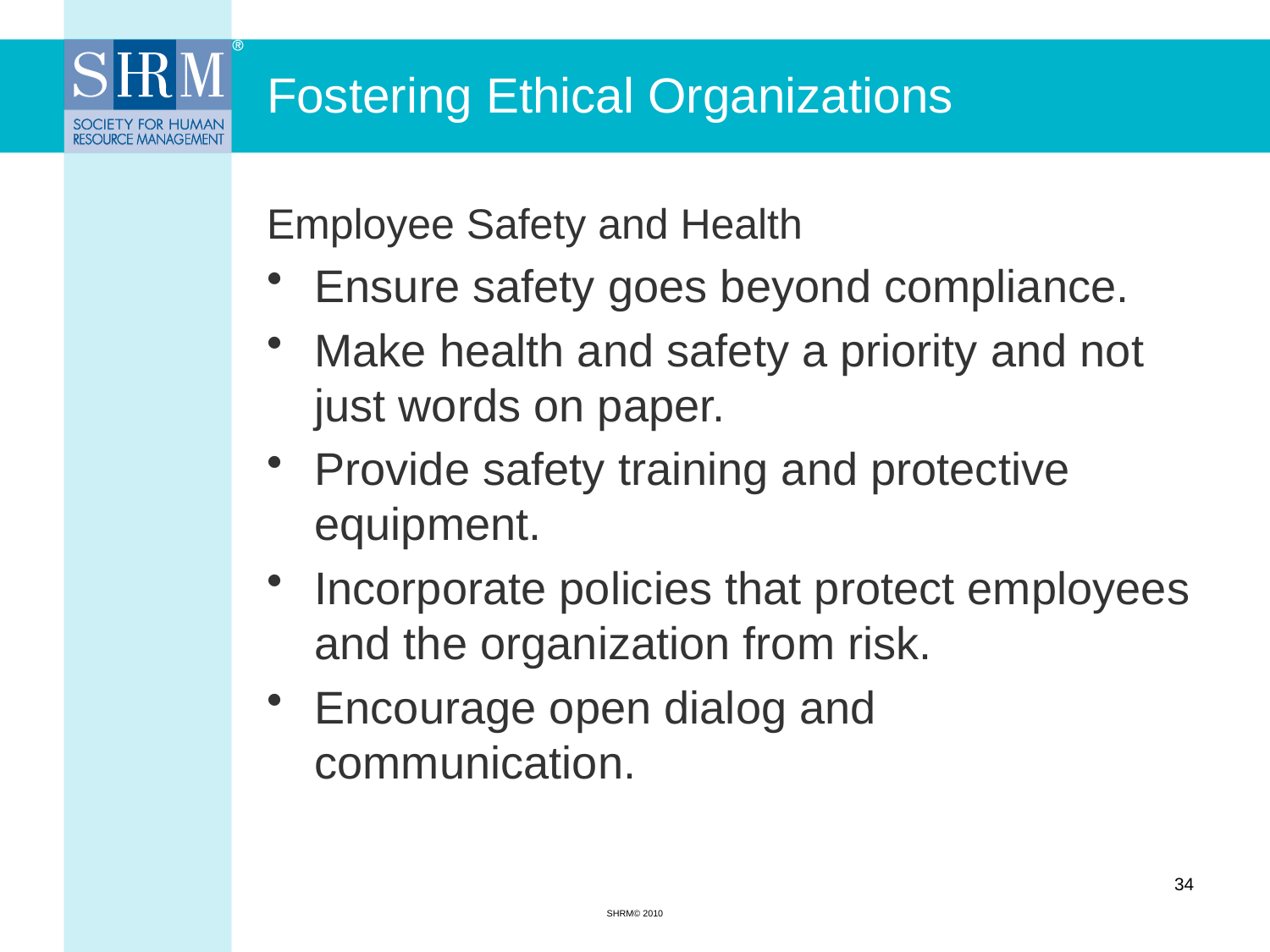

# Fostering Ethical Organizations
Employee Safety and Health
Ensure safety goes beyond compliance.
Make health and safety a priority and not just words on paper.
Provide safety training and protective equipment.
Incorporate policies that protect employees and the organization from risk.
Encourage open dialog and communication.
34
SHRM© 2010